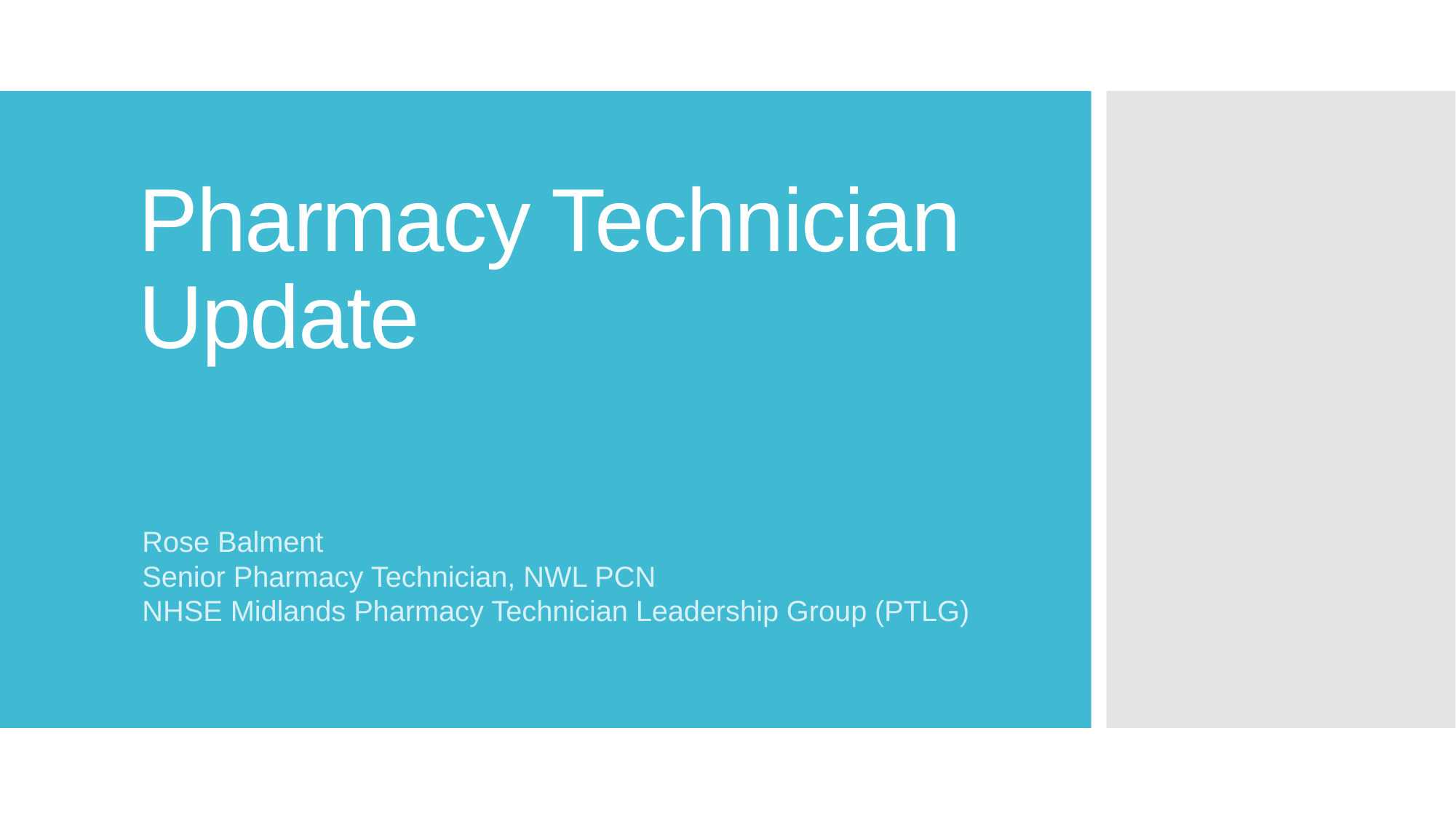

# Pharmacy Technician Update
Rose Balment
Senior Pharmacy Technician, NWL PCN
NHSE Midlands Pharmacy Technician Leadership Group (PTLG)